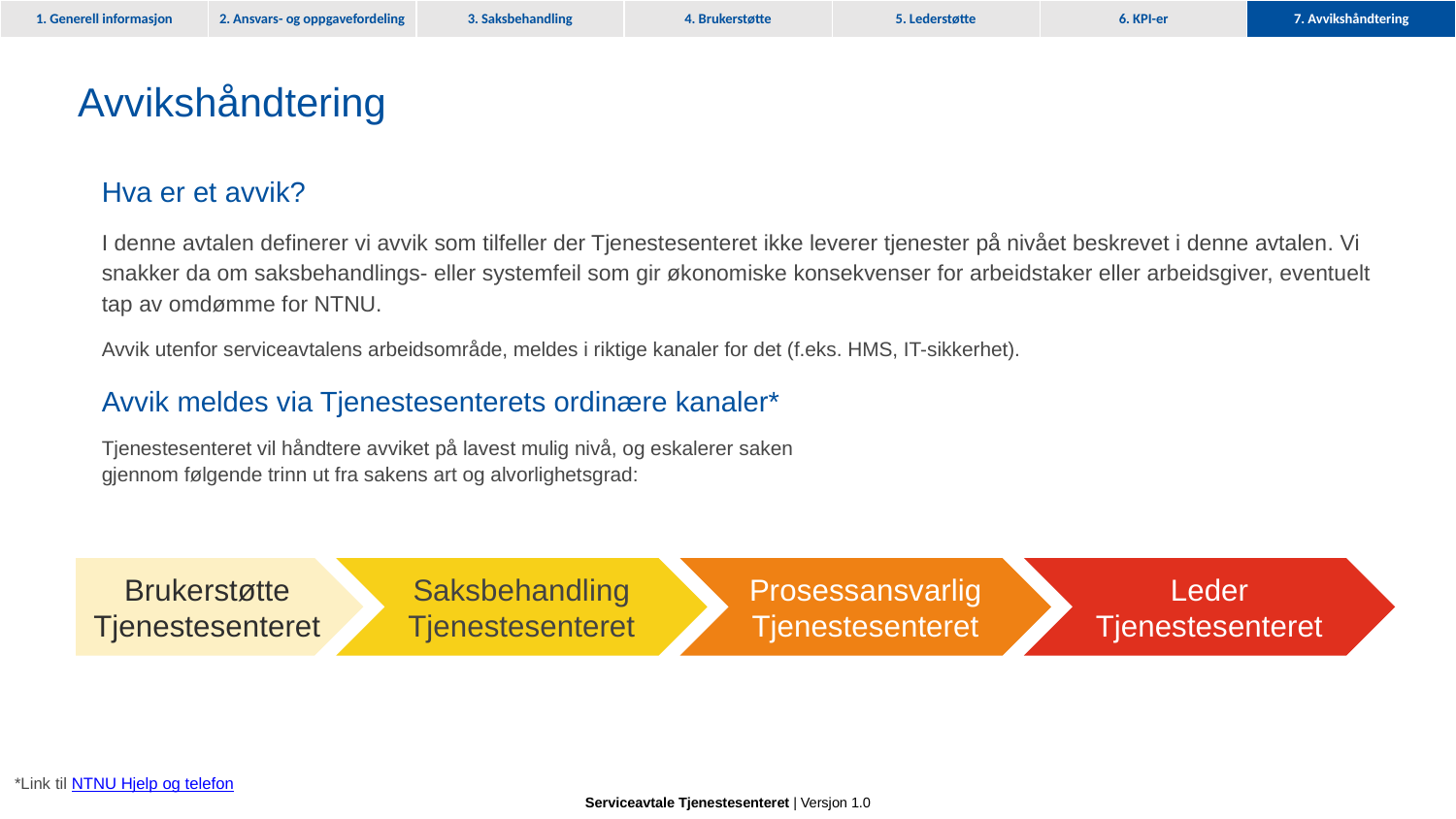

7. Avvikshåndtering
# Avvikshåndtering
Hva er et avvik?
I denne avtalen definerer vi avvik som tilfeller der Tjenestesenteret ikke leverer tjenester på nivået beskrevet i denne avtalen. Vi snakker da om saksbehandlings- eller systemfeil som gir økonomiske konsekvenser for arbeidstaker eller arbeidsgiver, eventuelt tap av omdømme for NTNU.
Avvik utenfor serviceavtalens arbeidsområde, meldes i riktige kanaler for det (f.eks. HMS, IT-sikkerhet).
Avvik meldes via Tjenestesenterets ordinære kanaler*
Tjenestesenteret vil håndtere avviket på lavest mulig nivå, og eskalerer saken gjennom følgende trinn ut fra sakens art og alvorlighetsgrad:

Brukerstøtte Tjenestesenteret
Saksbehandling Tjenestesenteret
Prosessansvarlig Tjenestesenteret
Leder Tjenestesenteret
*Link til NTNU Hjelp og telefon